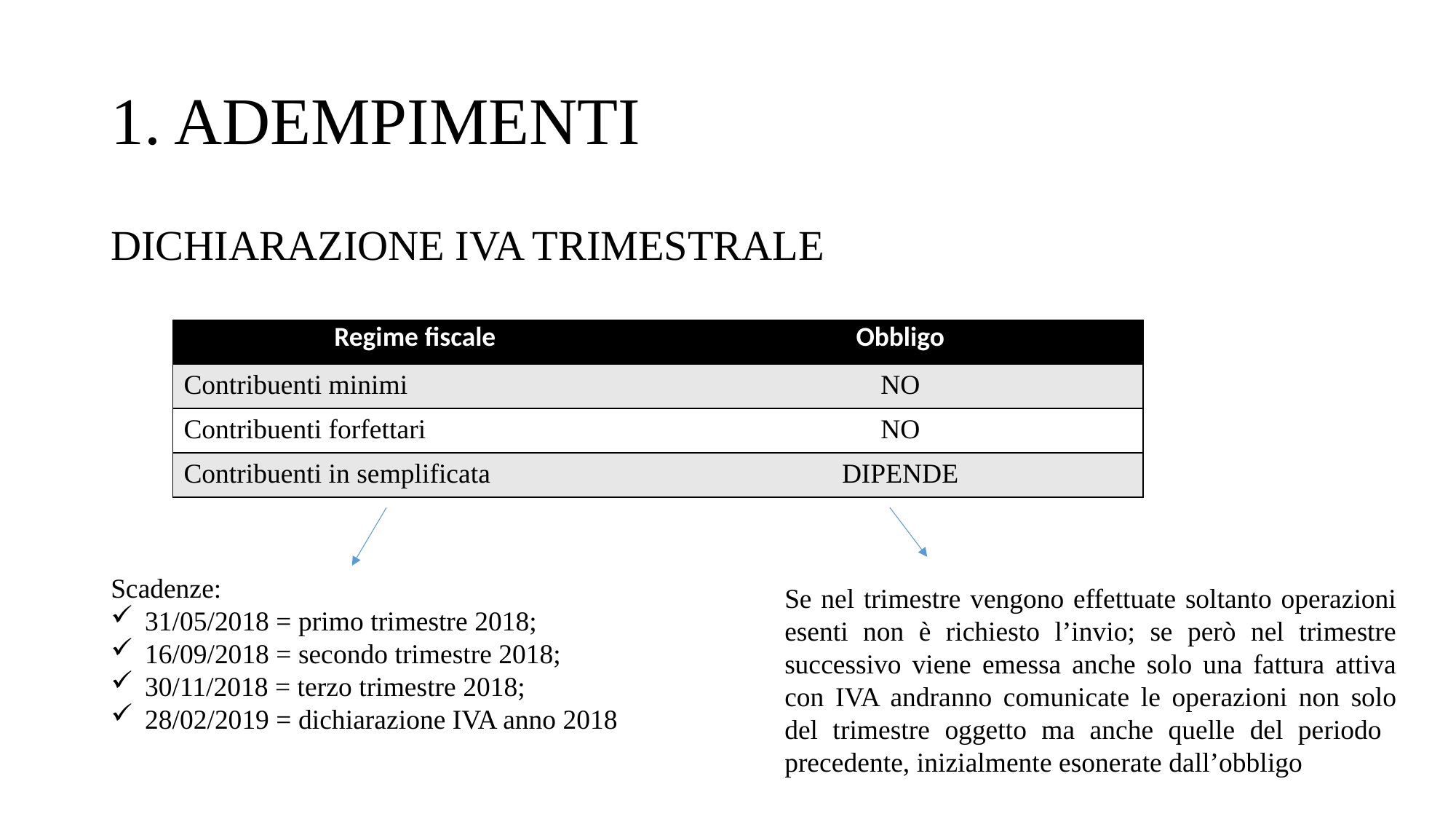

# 1. ADEMPIMENTI
DICHIARAZIONE IVA TRIMESTRALE

| Regime fiscale | Obbligo |
| --- | --- |
| Contribuenti minimi | NO |
| Contribuenti forfettari | NO |
| Contribuenti in semplificata | DIPENDE |
Scadenze:
31/05/2018 = primo trimestre 2018;
16/09/2018 = secondo trimestre 2018;
30/11/2018 = terzo trimestre 2018;
28/02/2019 = dichiarazione IVA anno 2018
Se nel trimestre vengono effettuate soltanto operazioni esenti non è richiesto l’invio; se però nel trimestre successivo viene emessa anche solo una fattura attiva con IVA andranno comunicate le operazioni non solo del trimestre oggetto ma anche quelle del periodo  precedente, inizialmente esonerate dall’obbligo